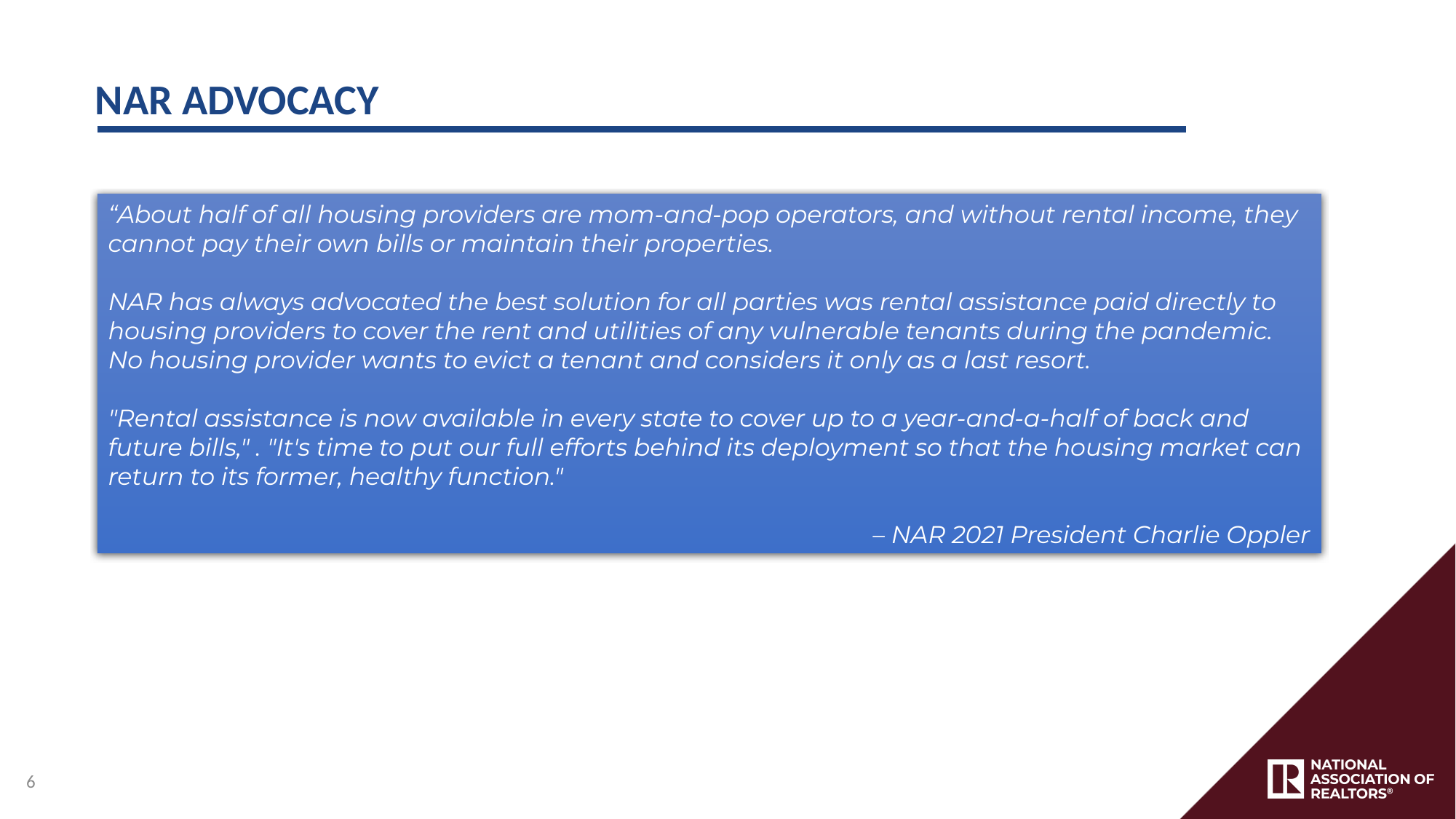

NAR ADVOCACY
“About half of all housing providers are mom-and-pop operators, and without rental income, they cannot pay their own bills or maintain their properties.

NAR has always advocated the best solution for all parties was rental assistance paid directly to housing providers to cover the rent and utilities of any vulnerable tenants during the pandemic. No housing provider wants to evict a tenant and considers it only as a last resort.

"Rental assistance is now available in every state to cover up to a year-and-a-half of back and future bills," . "It's time to put our full efforts behind its deployment so that the housing market can return to its former, healthy function."

 – NAR 2021 President Charlie Oppler
6